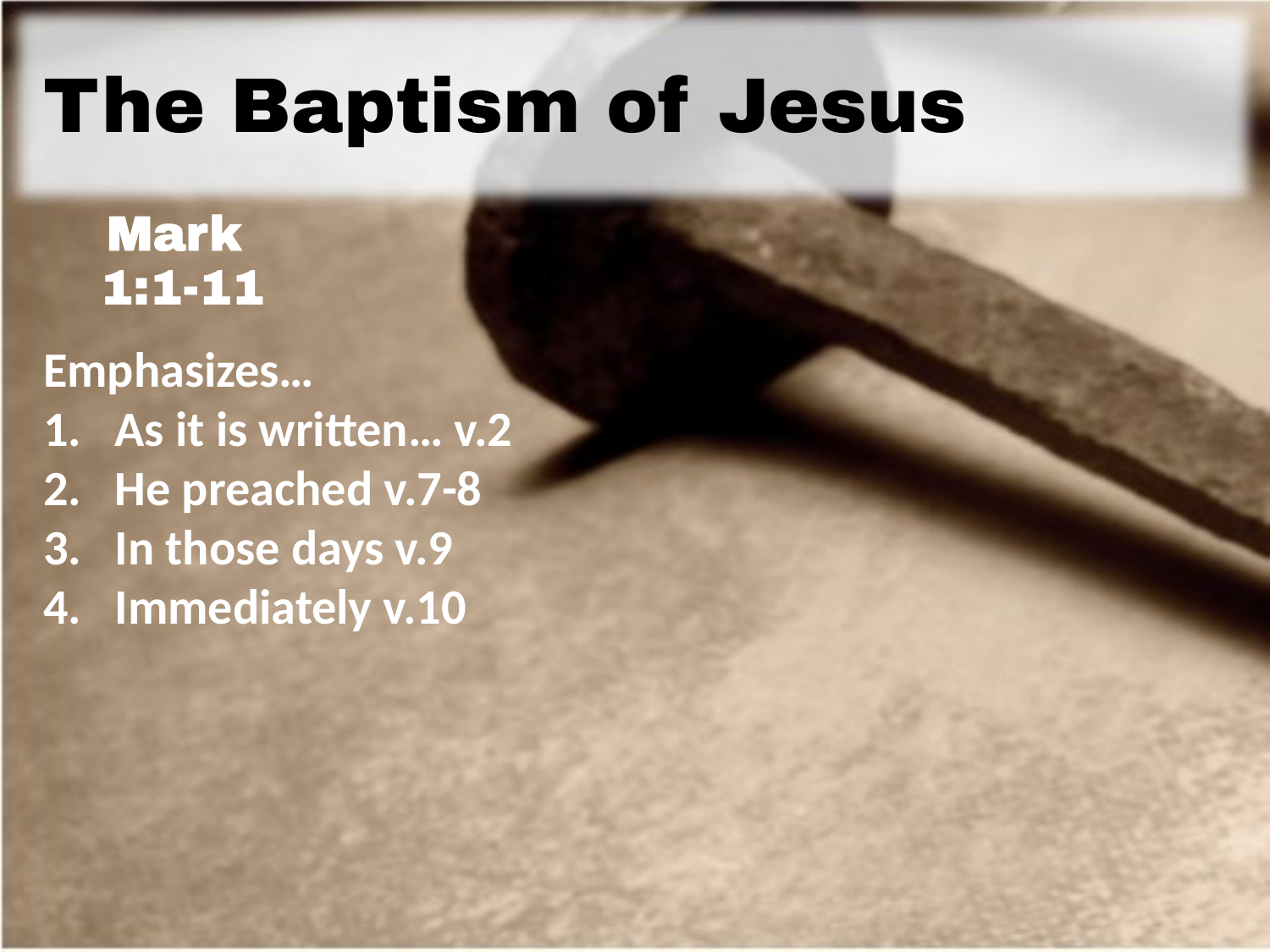

# The Baptism of Jesus
| Mark 1:1-11 |
| --- |
Emphasizes…
As it is written… v.2
He preached v.7-8
In those days v.9
Immediately v.10